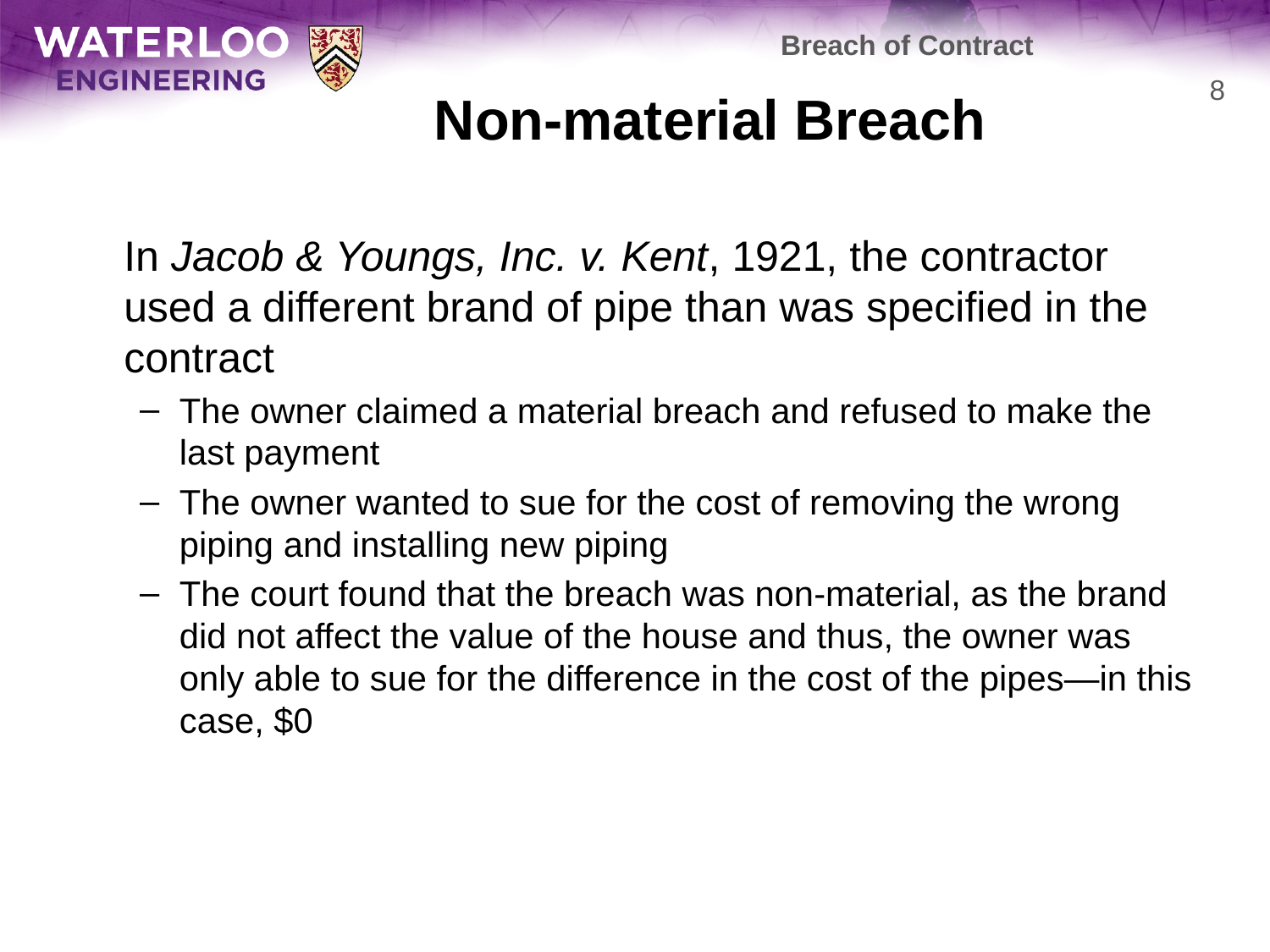

Breach of Contract
# Non-material Breach
8
	In Jacob & Youngs, Inc. v. Kent, 1921, the contractor used a different brand of pipe than was specified in the contract
The owner claimed a material breach and refused to make the last payment
The owner wanted to sue for the cost of removing the wrong piping and installing new piping
The court found that the breach was non-material, as the brand did not affect the value of the house and thus, the owner was only able to sue for the difference in the cost of the pipes—in this case, $0